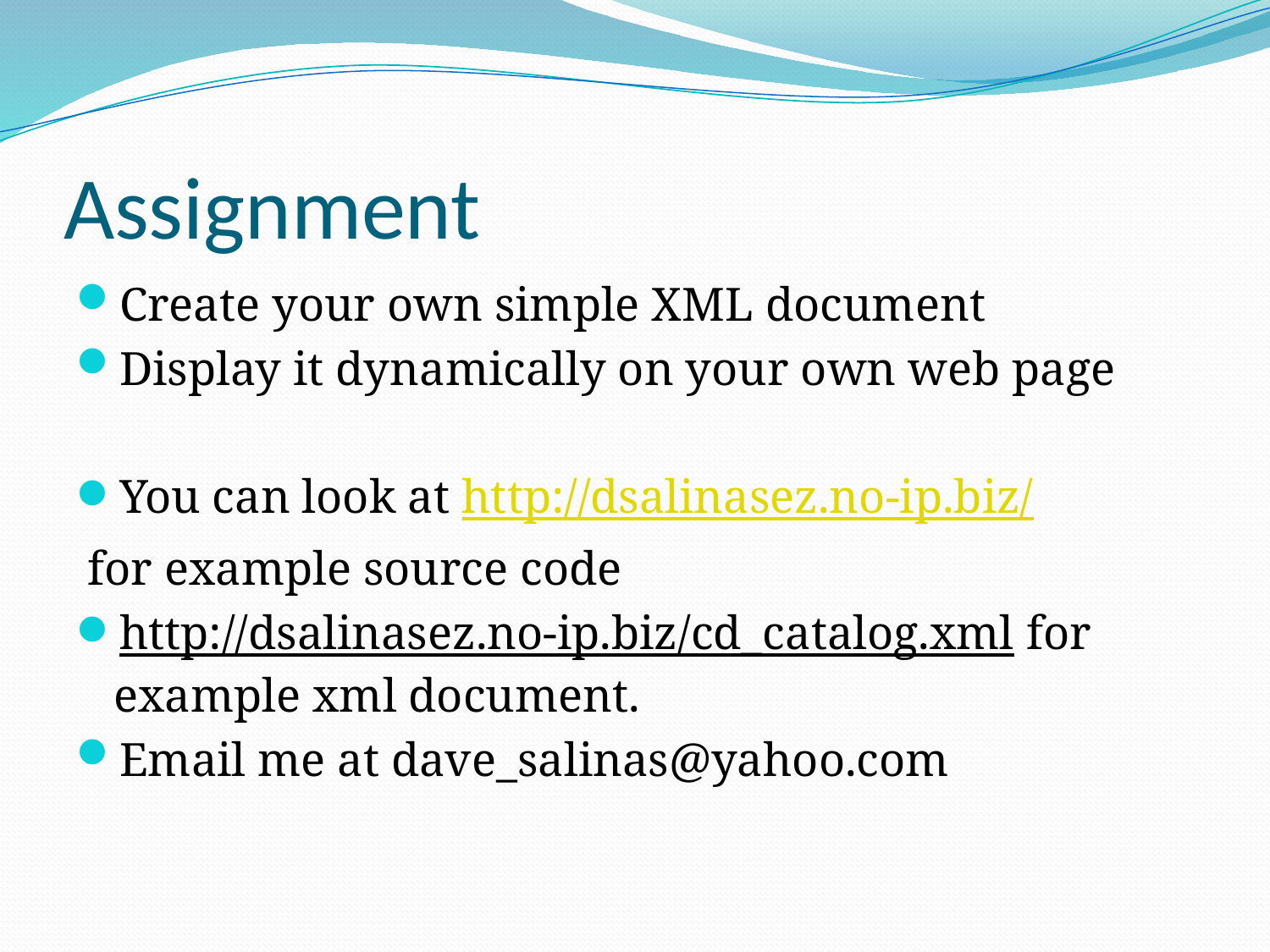

# Assignment
Create your own simple XML document
Display it dynamically on your own web page

You can look at http://dsalinasez.no-ip.biz/
 for example source code
http://dsalinasez.no-ip.biz/cd_catalog.xml for example xml document.
Email me at dave_salinas@yahoo.com